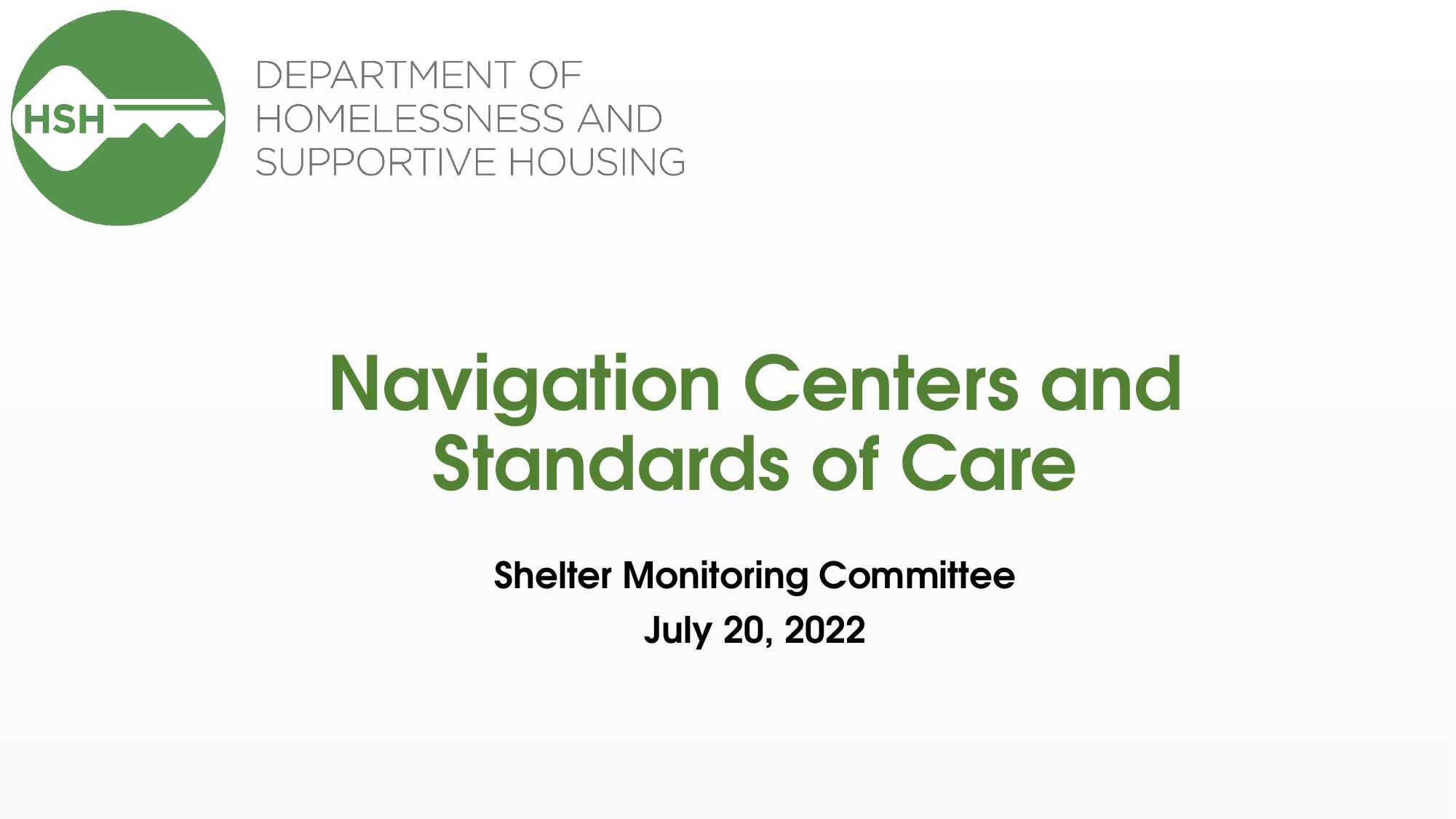

# Navigation Centers and Standards of Care

Shelter Monitoring Committee
July 20, 2022